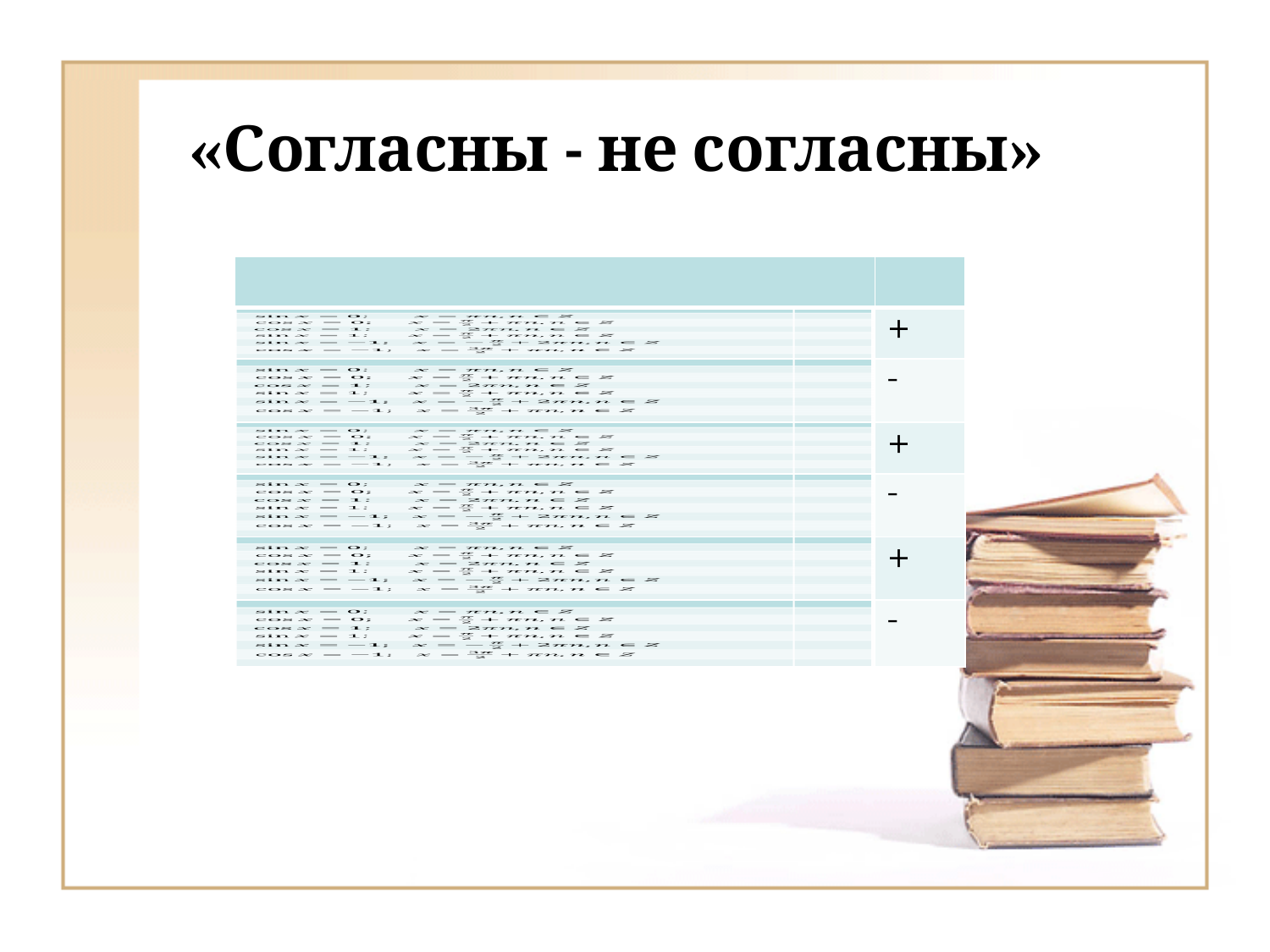

# «Согласны - не согласны»
|  |  |
| --- | --- |
|  | + |
|  | - |
|  | + |
|  | - |
|  | + |
|  | - |